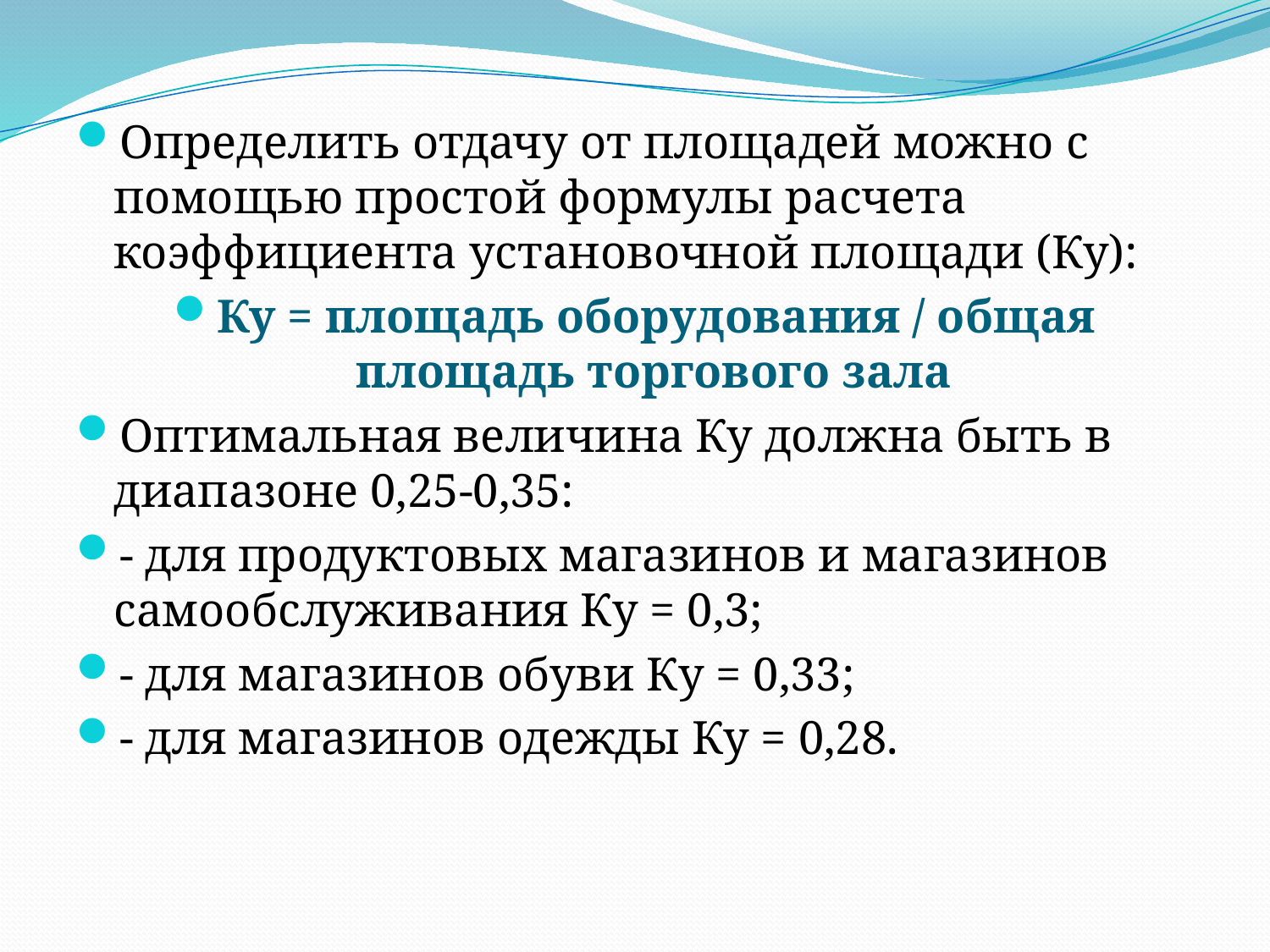

Определить отдачу от площадей можно с помощью простой формулы расчета коэффициента установочной площади (Ку):
Ку = площадь оборудования / общая площадь торгового зала
Оптимальная величина Ку должна быть в диапазоне 0,25-0,35:
- для продуктовых магазинов и магазинов самообслуживания Ку = 0,3;
- для магазинов обуви Ку = 0,33;
- для магазинов одежды Ку = 0,28.